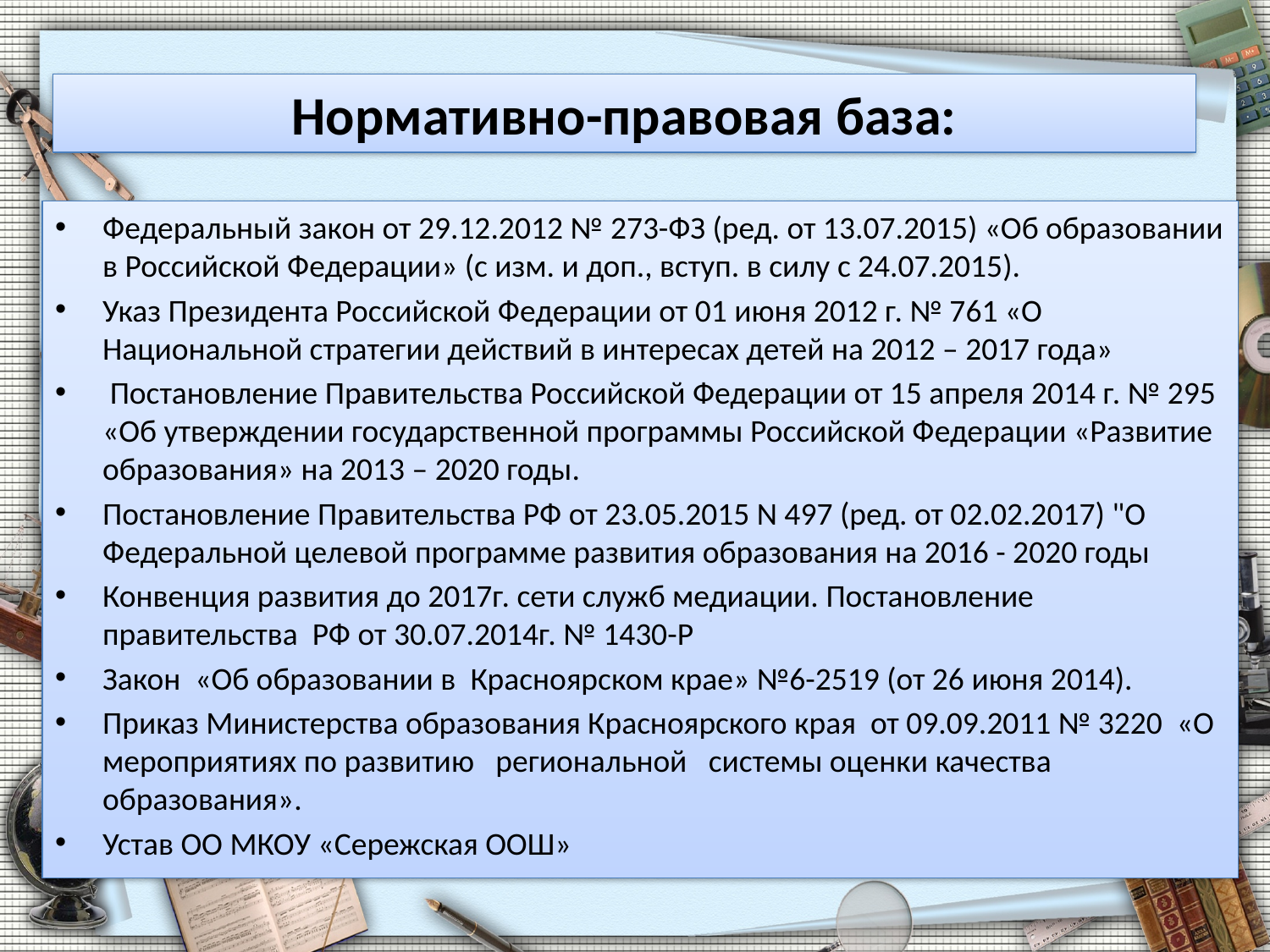

# Нормативно-правовая база:
Федеральный закон от 29.12.2012 № 273-ФЗ (ред. от 13.07.2015) «Об образовании в Российской Федерации» (с изм. и доп., вступ. в силу с 24.07.2015).
Указ Президента Российской Федерации от 01 июня 2012 г. № 761 «О Национальной стратегии действий в интересах детей на 2012 – 2017 года»
 Постановление Правительства Российской Федерации от 15 апреля 2014 г. № 295 «Об утверждении государственной программы Российской Федерации «Развитие образования» на 2013 – 2020 годы.
Постановление Правительства РФ от 23.05.2015 N 497 (ред. от 02.02.2017) "О Федеральной целевой программе развития образования на 2016 - 2020 годы
Конвенция развития до 2017г. сети служб медиации. Постановление правительства  РФ от 30.07.2014г. № 1430-Р
Закон  «Об образовании в  Красноярском крае» №6-2519 (от 26 июня 2014).
Приказ Министерства образования Красноярского края  от 09.09.2011 № 3220  «О мероприятиях по развитию   региональной   системы оценки качества образования».
Устав ОО МКОУ «Сережская ООШ»